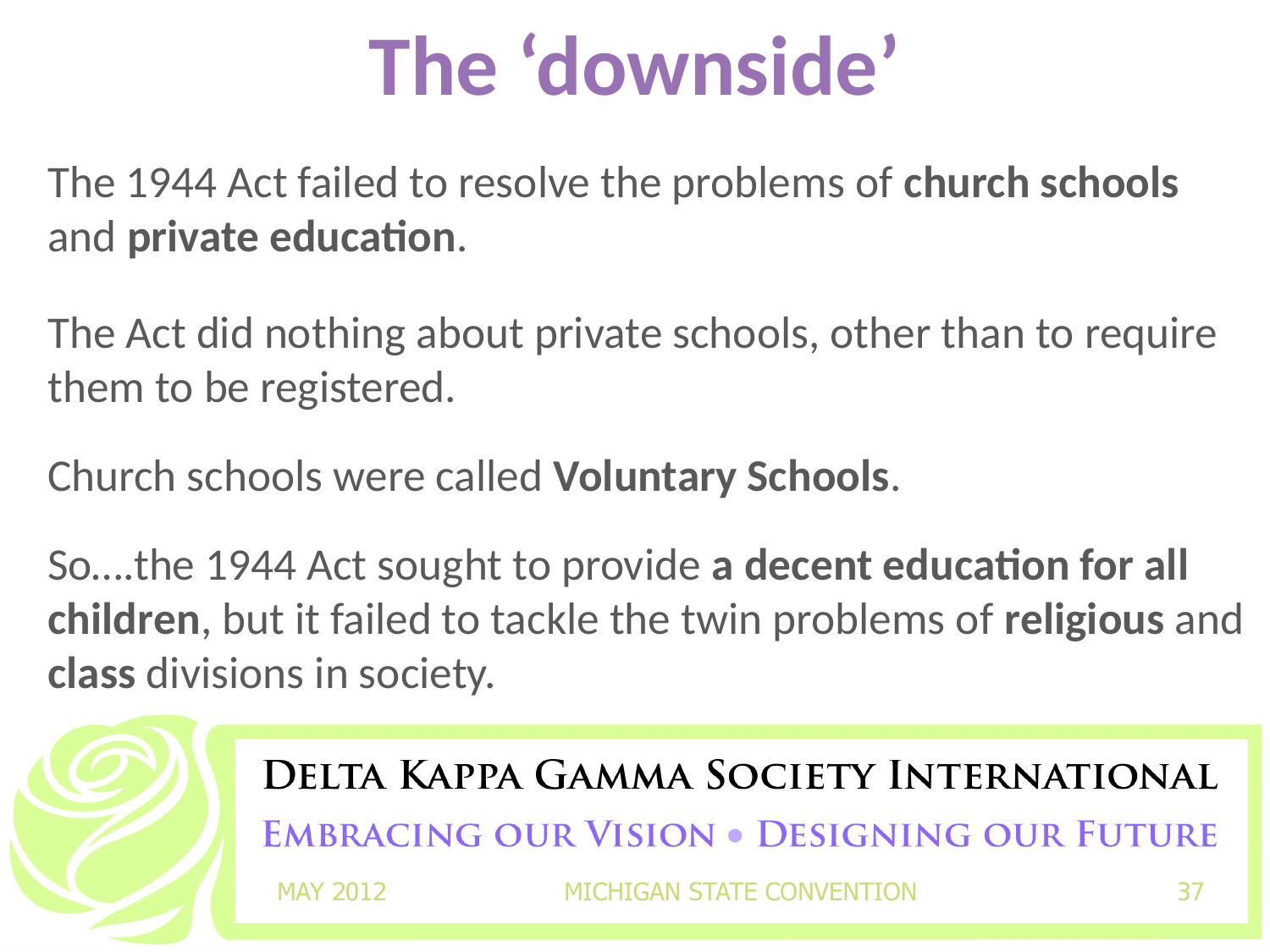

# The ‘downside’
The 1944 Act failed to resolve the problems of church schools and private education.

The Act did nothing about private schools, other than to require them to be registered.

Church schools were called Voluntary Schools.

So….the 1944 Act sought to provide a decent education for all children, but it failed to tackle the twin problems of religious and class divisions in society.
MAY 2012

MICHIGAN STATE CONVENTION

37